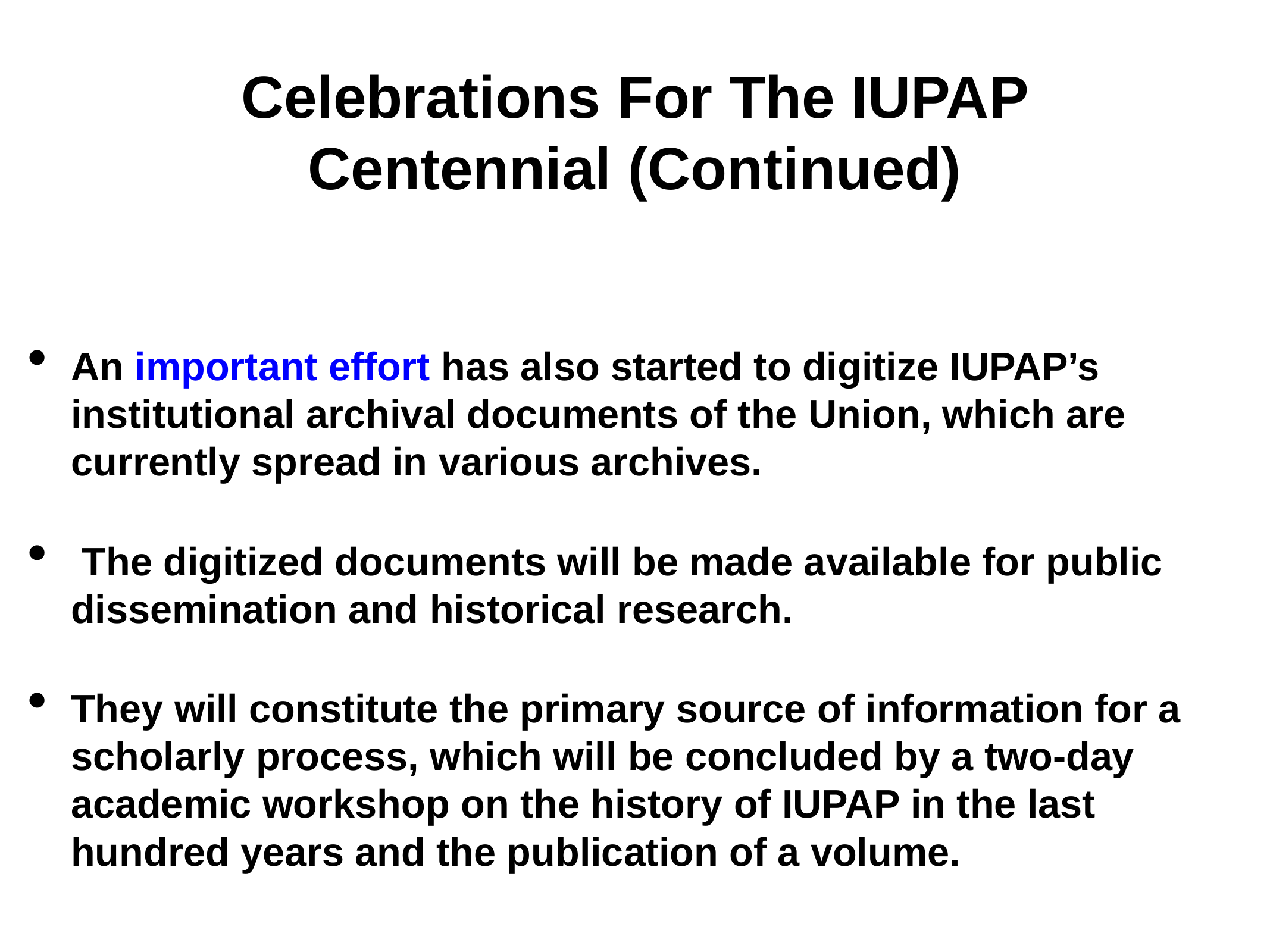

# Celebrations For The IUPAP Centennial (Continued)
An important effort has also started to digitize IUPAP’s institutional archival documents of the Union, which are currently spread in various archives.
 The digitized documents will be made available for public dissemination and historical research.
They will constitute the primary source of information for a scholarly process, which will be concluded by a two-day academic workshop on the history of IUPAP in the last hundred years and the publication of a volume.